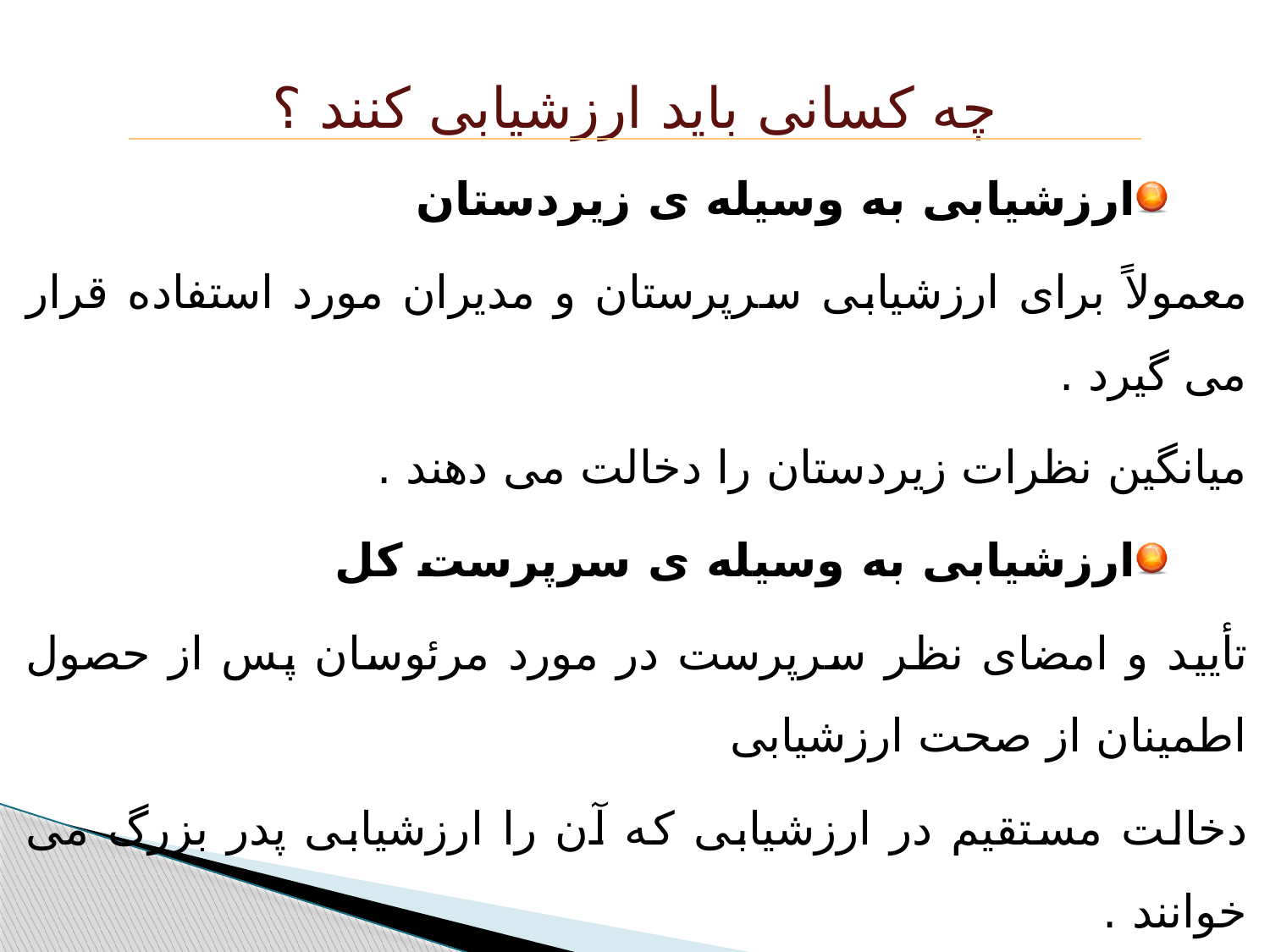

چه کسانی باید ارزشیابی کنند ؟
ارزشیابی به وسیله ی زیردستان
معمولاً برای ارزشیابی سرپرستان و مدیران مورد استفاده قرار می گیرد .
میانگین نظرات زیردستان را دخالت می دهند .
ارزشیابی به وسیله ی سرپرست کل
تأیید و امضای نظر سرپرست در مورد مرئوسان پس از حصول اطمینان از صحت ارزشیابی
دخالت مستقیم در ارزشیابی که آن را ارزشیابی پدر بزرگ می خوانند .
هدف ، مقایسه ی کارکنان با یکدیگر و انتخاب برخی برای مشاغل بالاتر .
این نوع ارزشیابی را منصفانه تر تلقی می کنند .